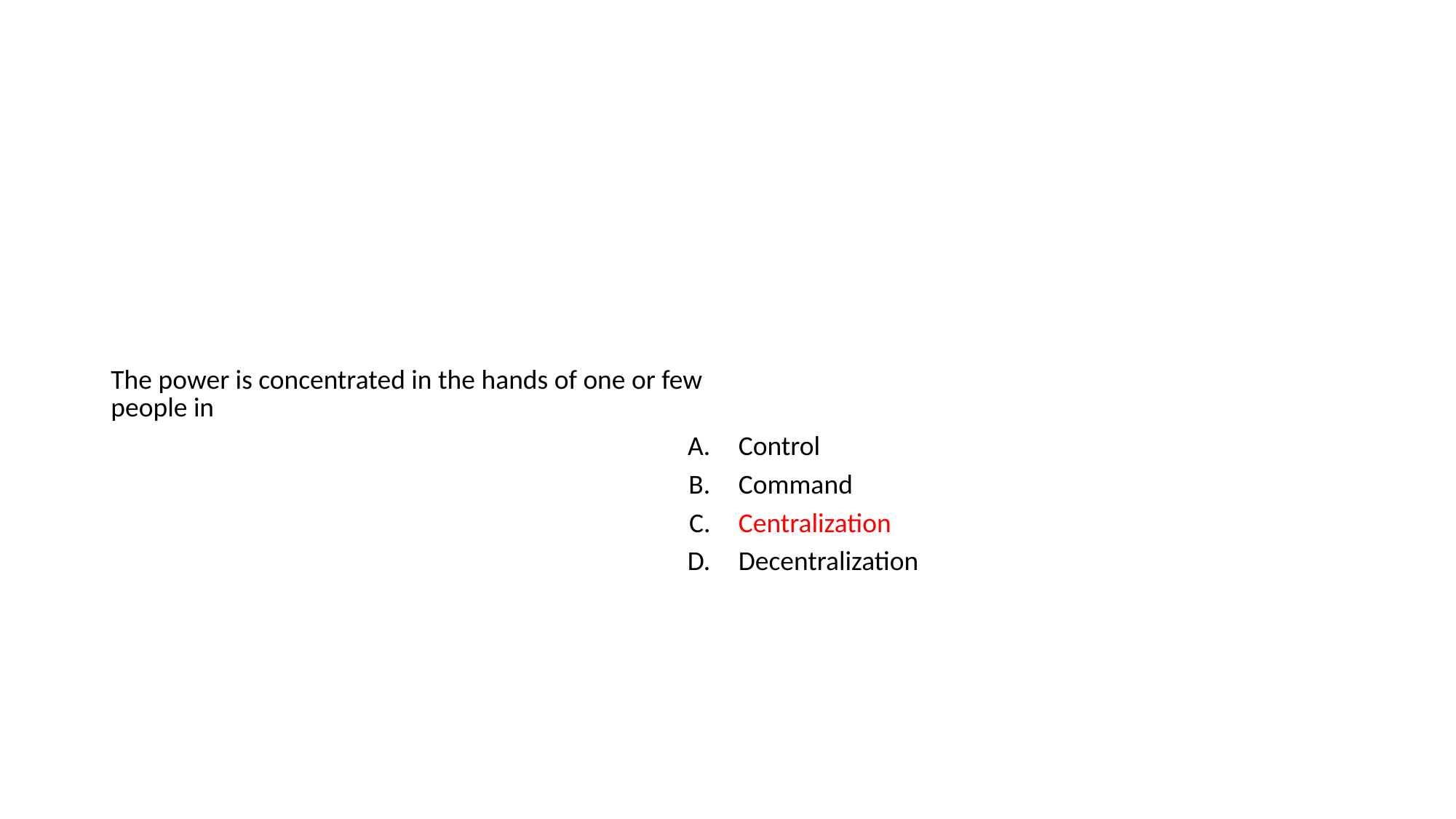

#
| The power is concentrated in the hands of one or few people in |  |
| --- | --- |
| A. | Control |
| B. | Command |
| C. | Centralization |
| D. | Decentralization |